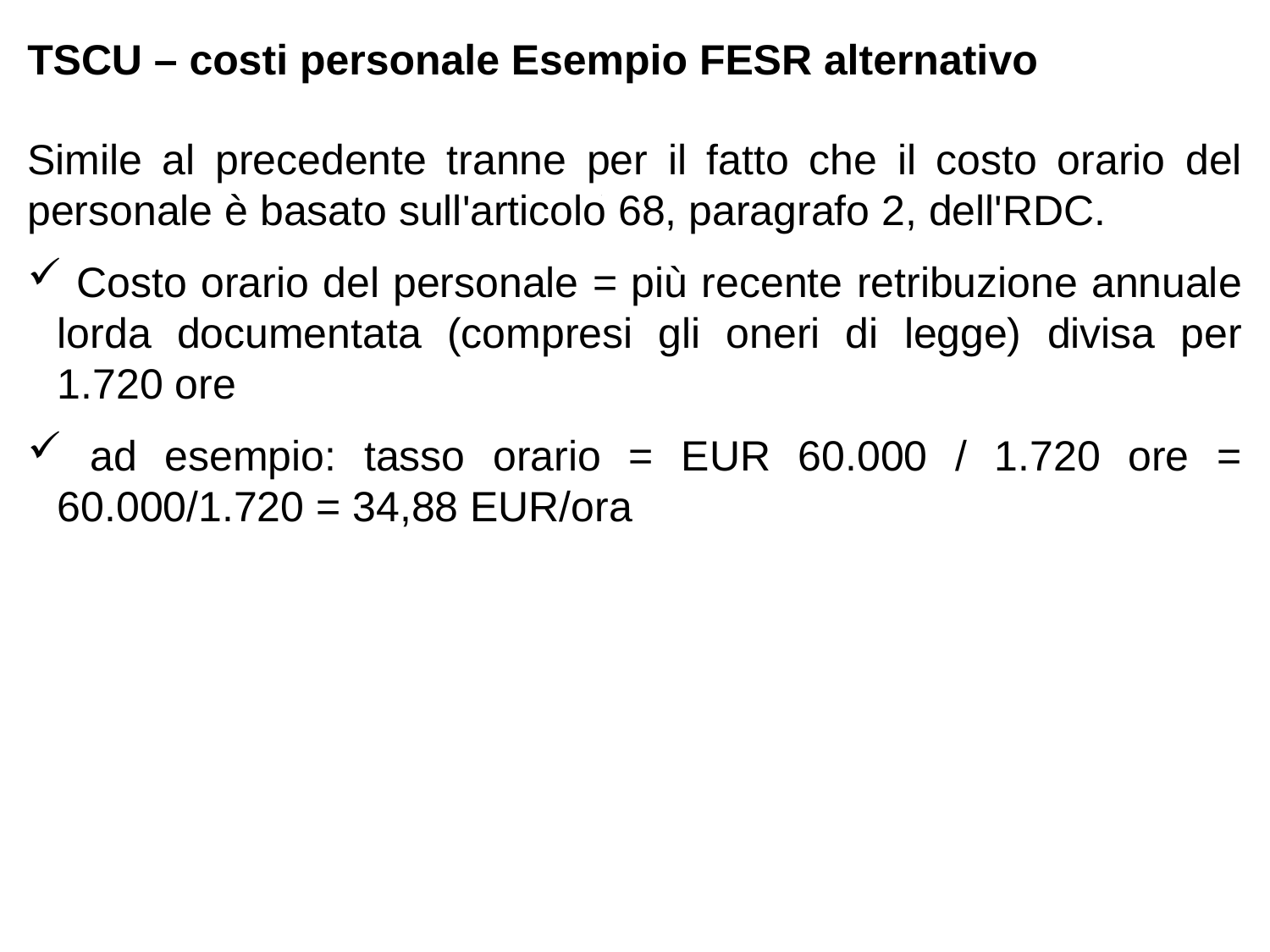

TSCU – costi personale Esempio FESR alternativo
Simile al precedente tranne per il fatto che il costo orario del personale è basato sull'articolo 68, paragrafo 2, dell'RDC.
 Costo orario del personale = più recente retribuzione annuale lorda documentata (compresi gli oneri di legge) divisa per 1.720 ore
 ad esempio: tasso orario = EUR 60.000 / 1.720 ore = 60.000/1.720 = 34,88 EUR/ora